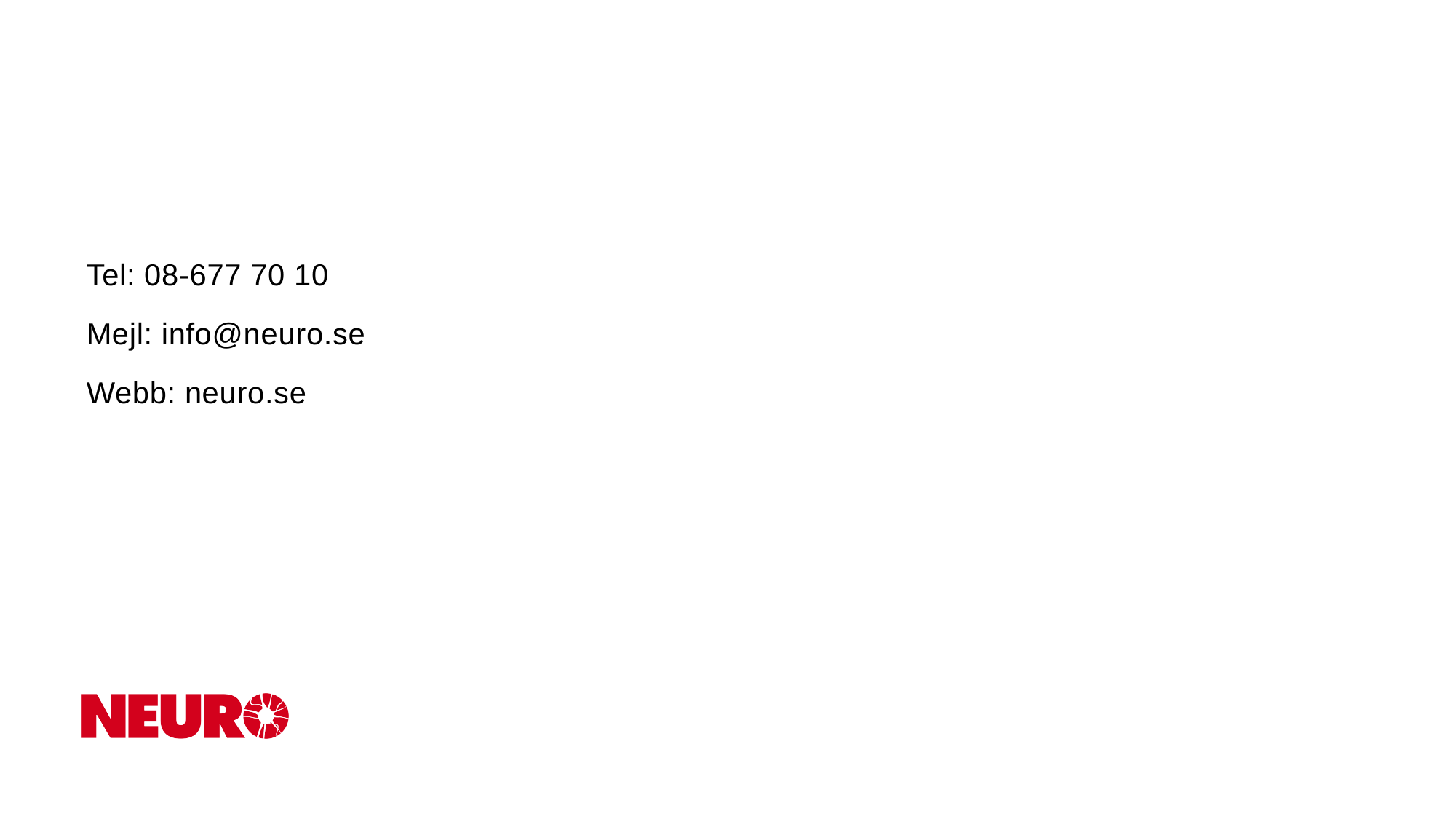

Tel: 08-677 70 10
Mejl: info@neuro.se
Webb: neuro.se